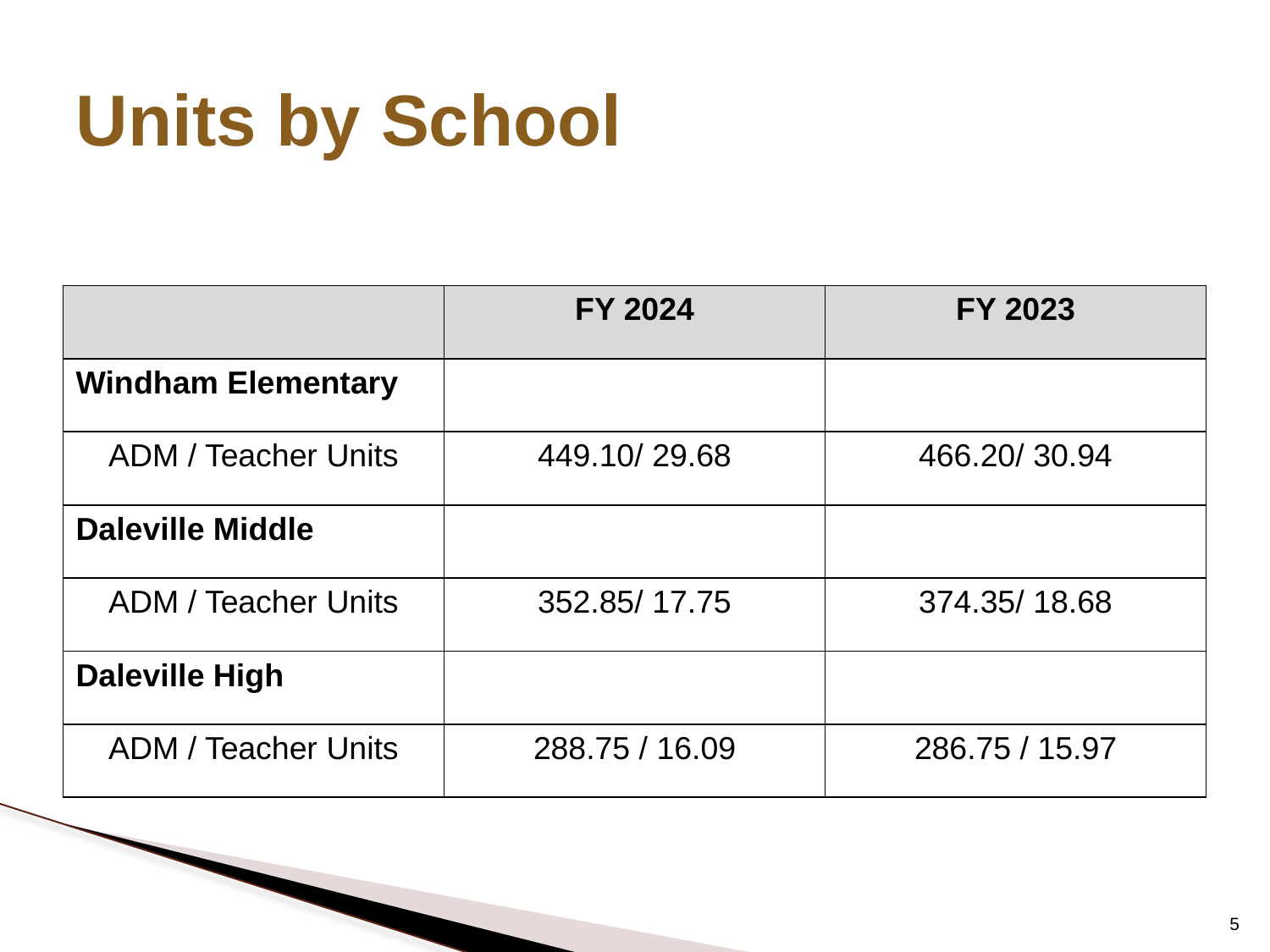

# Units by School
|  | FY 2024 | FY 2023 |
| --- | --- | --- |
| Windham Elementary |  |  |
| ADM / Teacher Units | 449.10/ 29.68 | 466.20/ 30.94 |
| Daleville Middle |  |  |
| ADM / Teacher Units | 352.85/ 17.75 | 374.35/ 18.68 |
| Daleville High |  |  |
| ADM / Teacher Units | 288.75 / 16.09 | 286.75 / 15.97 |
5